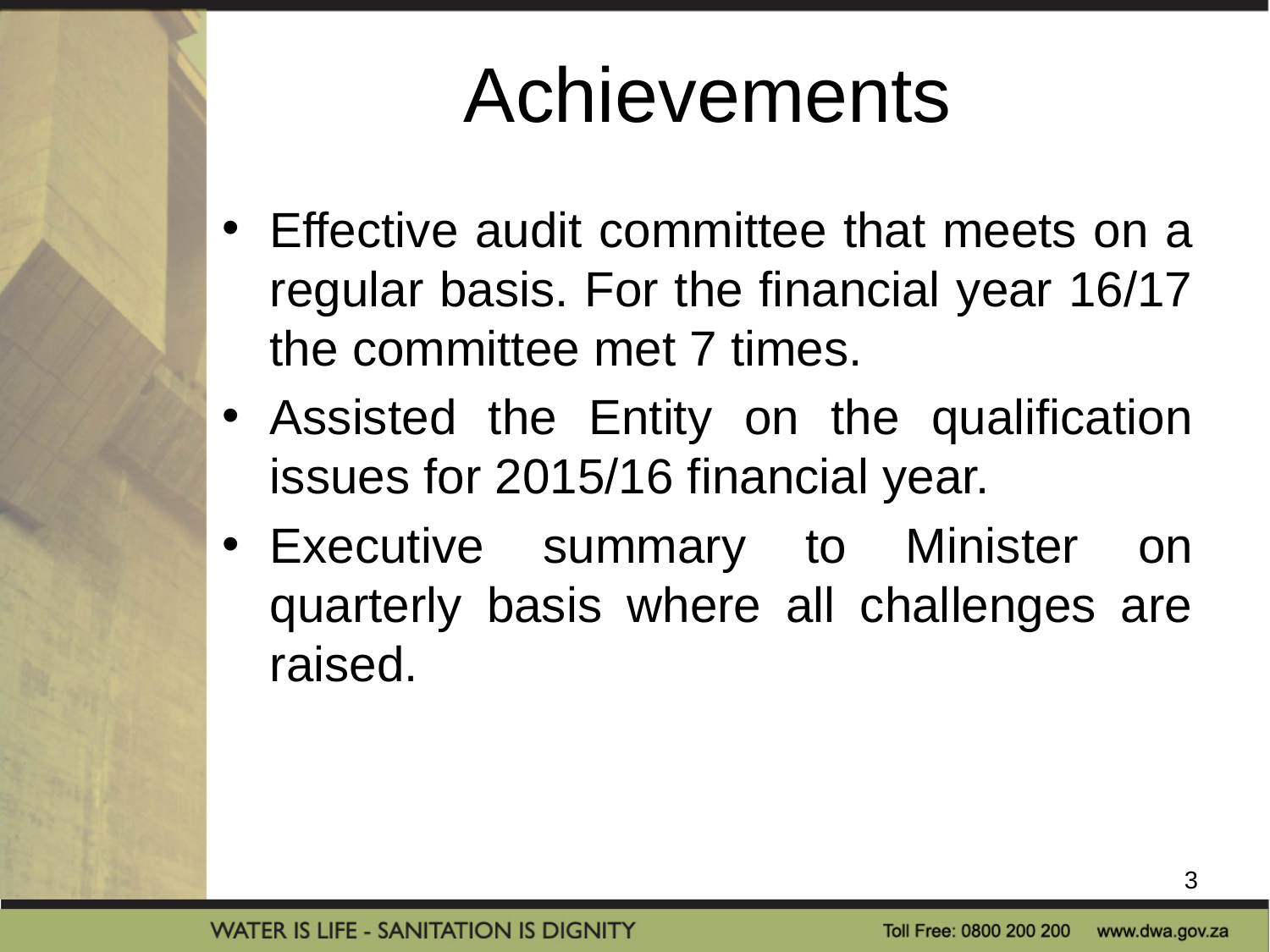

# Achievements
Effective audit committee that meets on a regular basis. For the financial year 16/17 the committee met 7 times.
Assisted the Entity on the qualification issues for 2015/16 financial year.
Executive summary to Minister on quarterly basis where all challenges are raised.

3